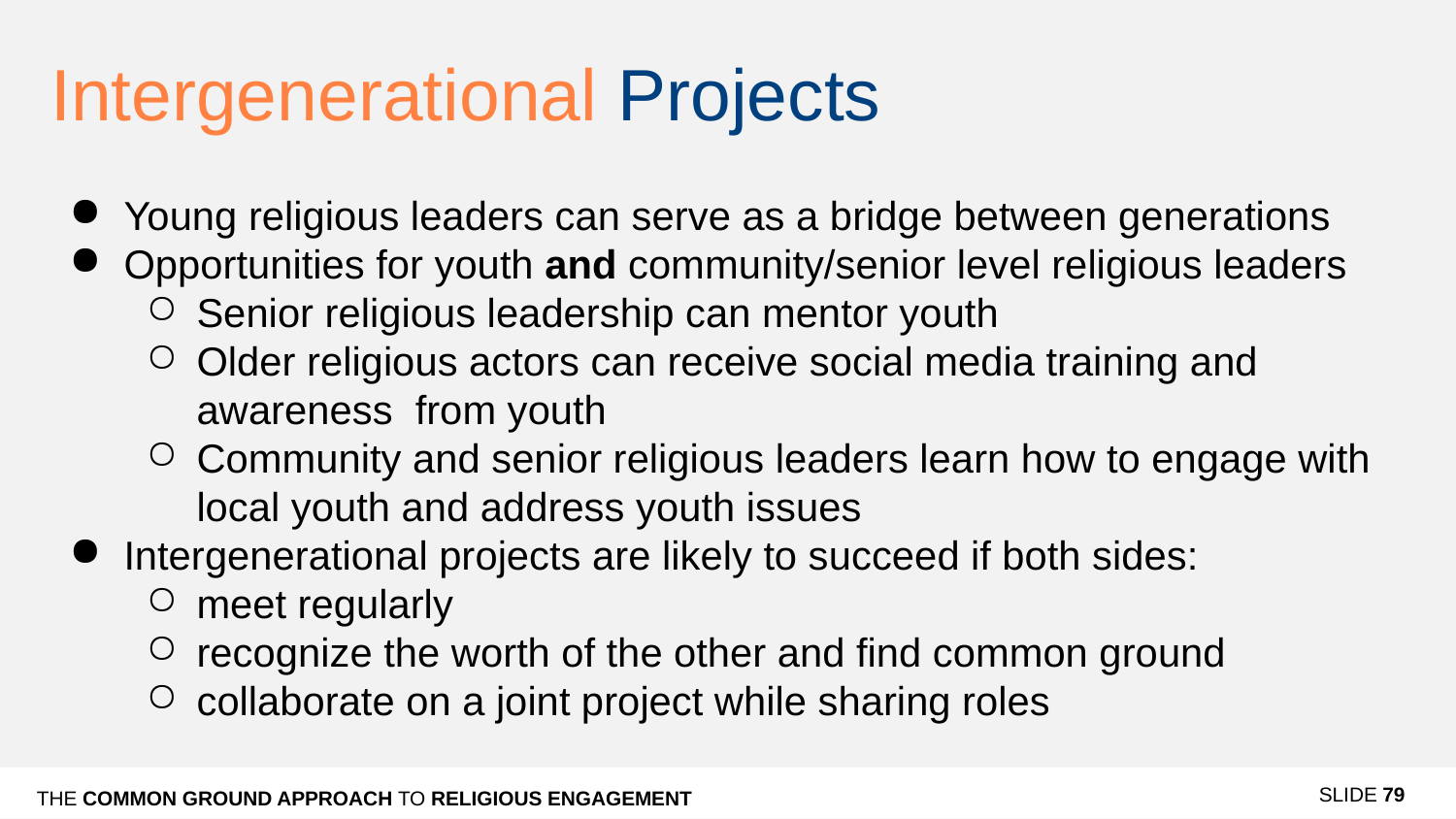

# Intergenerational Projects
Young religious leaders can serve as a bridge between generations
Opportunities for youth and community/senior level religious leaders
Senior religious leadership can mentor youth
Older religious actors can receive social media training and awareness  from youth
Community and senior religious leaders learn how to engage with local youth and address youth issues
Intergenerational projects are likely to succeed if both sides:
meet regularly
recognize the worth of the other and find common ground
collaborate on a joint project while sharing roles
SLIDE 79